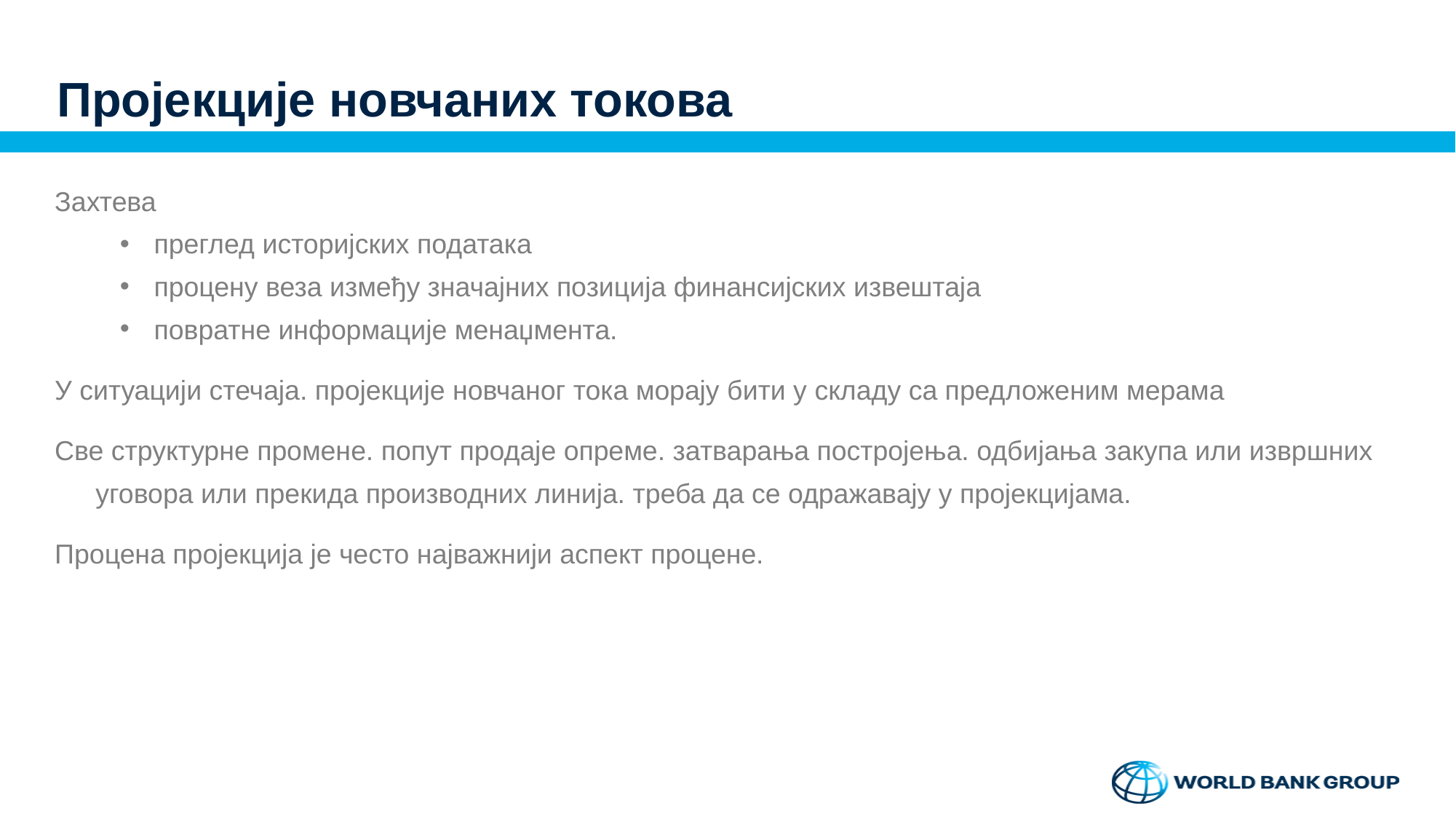

# Пројекције новчаних токова
Захтева
преглед историјских података
процену веза између значајних позиција финансијских извештаја
повратне информације менаџмента.
У ситуацији стечаја. пројекције новчаног тока морају бити у складу са предложеним мерама
Све структурне промене. попут продаје опреме. затварања постројења. одбијања закупа или извршних уговора или прекида производних линија. треба да се одражавају у пројекцијама.
Процена пројекција је често најважнији аспект процене.